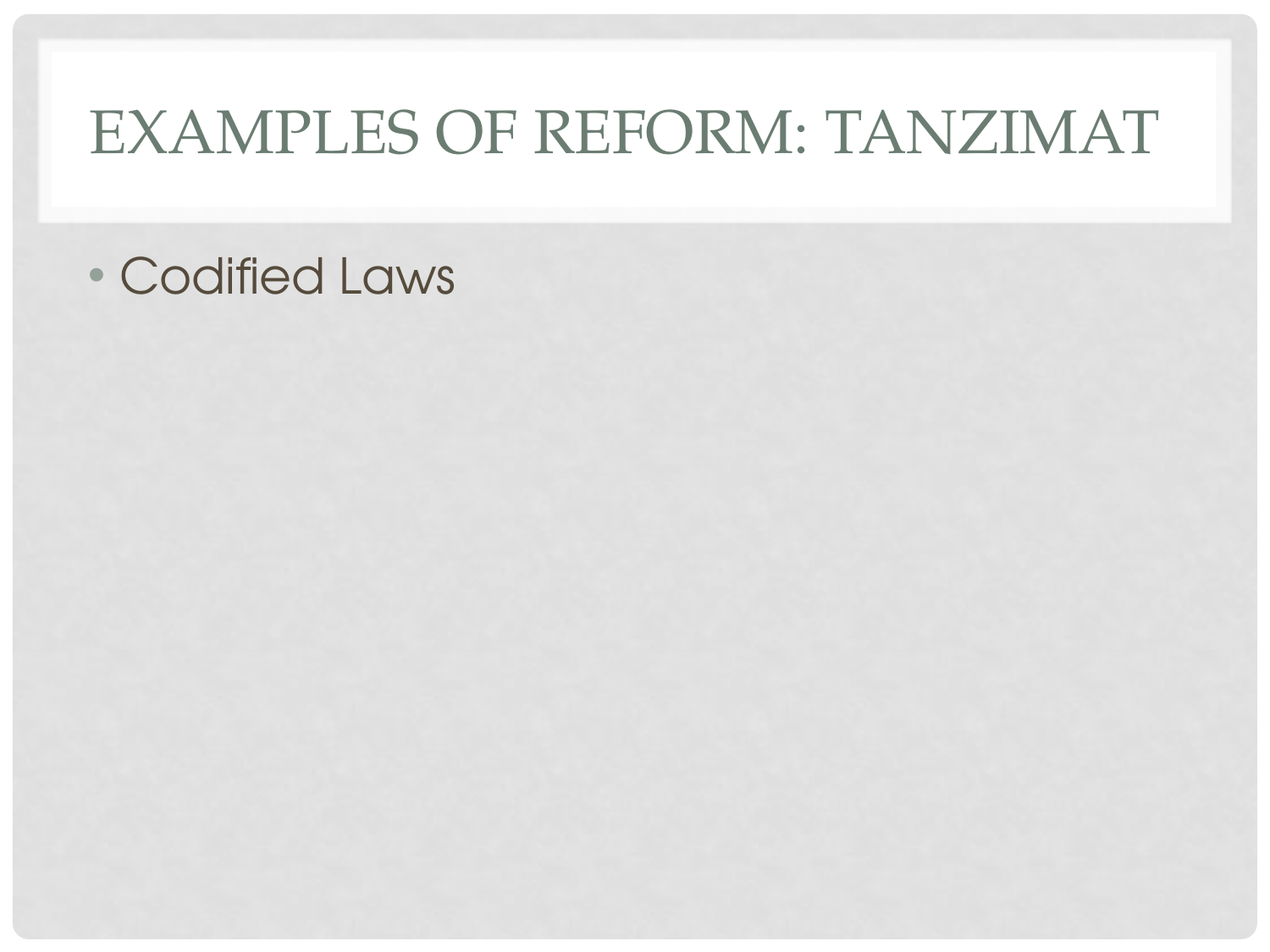

# Examples of Reform: Tanzimat
Codified Laws